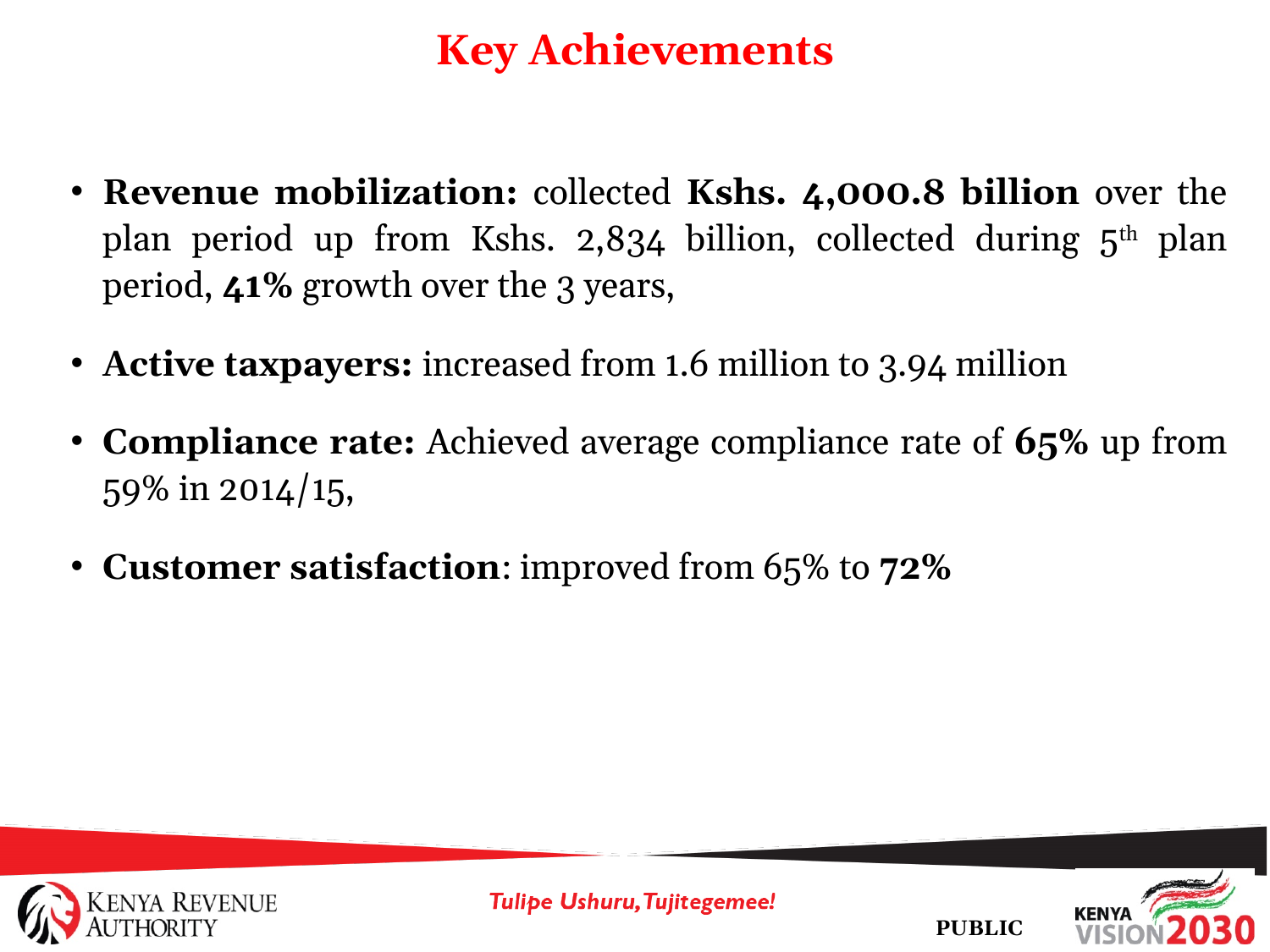

# Key Achievements

Revenue mobilization: collected Kshs. 4,000.8 billion over the plan period up from Kshs. 2,834 billion, collected during 5th plan period, 41% growth over the 3 years,
Active taxpayers: increased from 1.6 million to 3.94 million
Compliance rate: Achieved average compliance rate of 65% up from 59% in 2014/15,
Customer satisfaction: improved from 65% to 72%